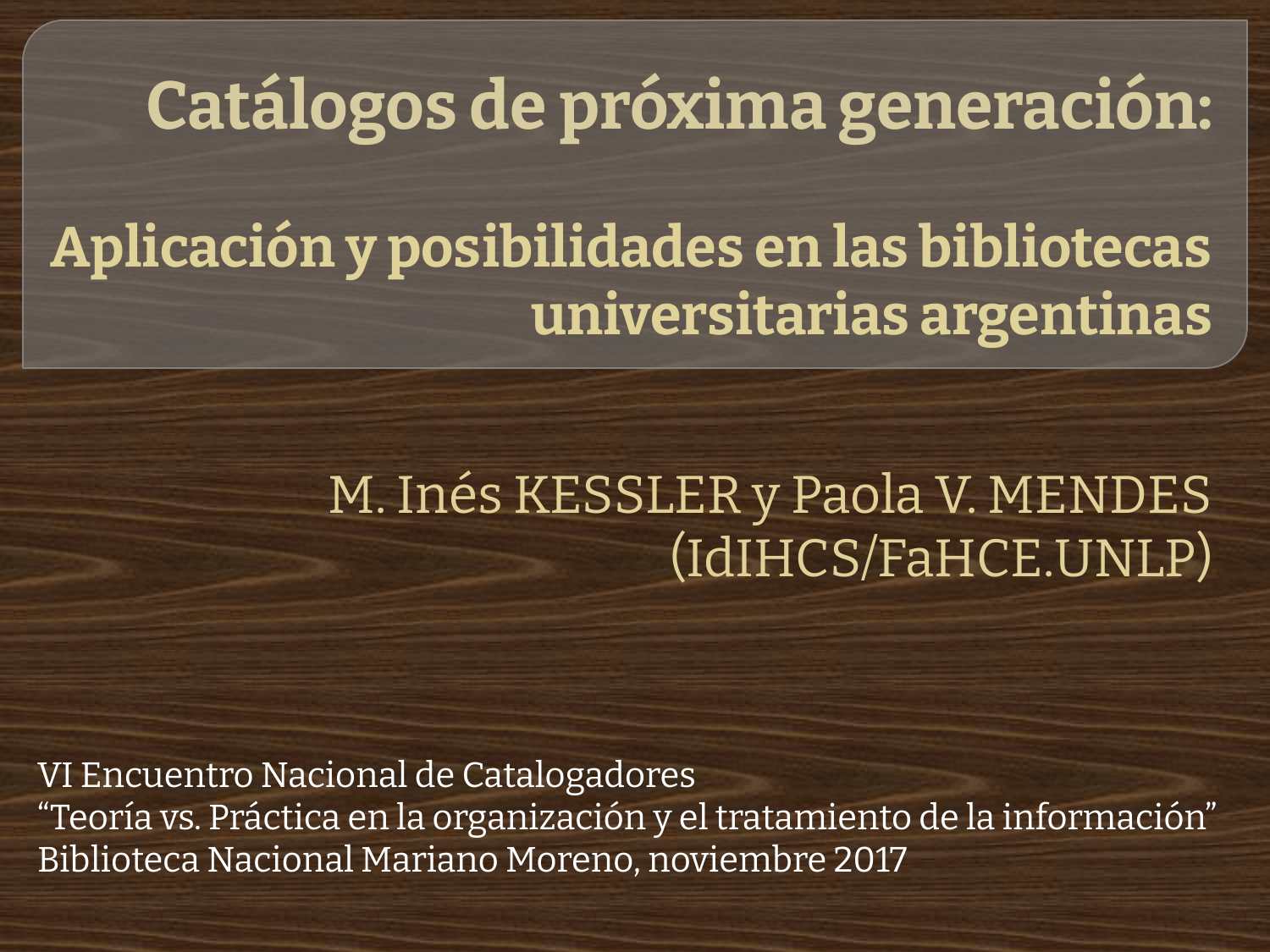

# Catálogos de próxima generación: Aplicación y posibilidades en las bibliotecas universitarias argentinas M. Inés KESSLER y Paola V. MENDES (IdIHCS/FaHCE.UNLP)
VI Encuentro Nacional de Catalogadores
“Teoría vs. Práctica en la organización y el tratamiento de la información”
Biblioteca Nacional Mariano Moreno, noviembre 2017